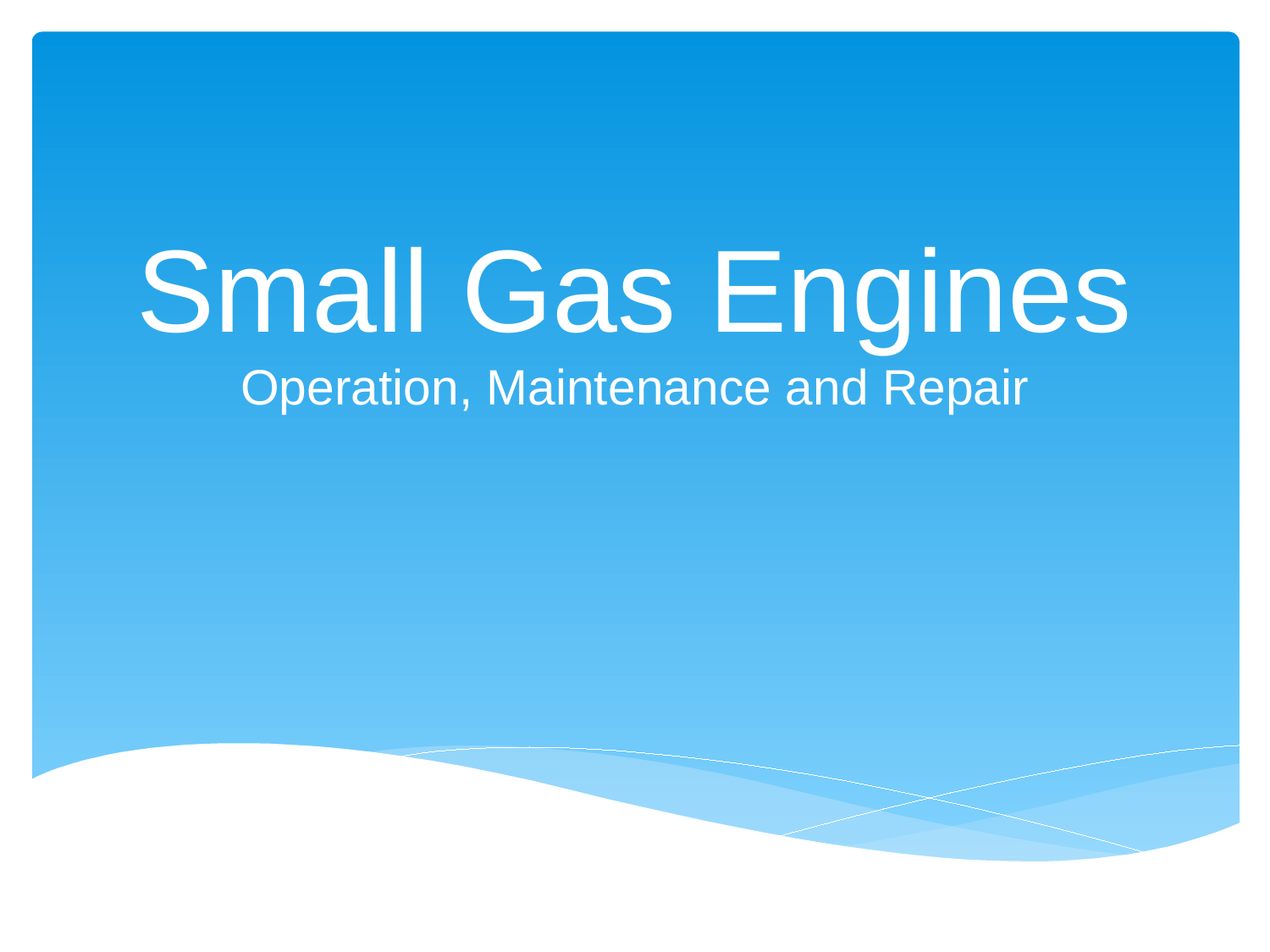

# Small Gas Engines Operation, Maintenance and Repair